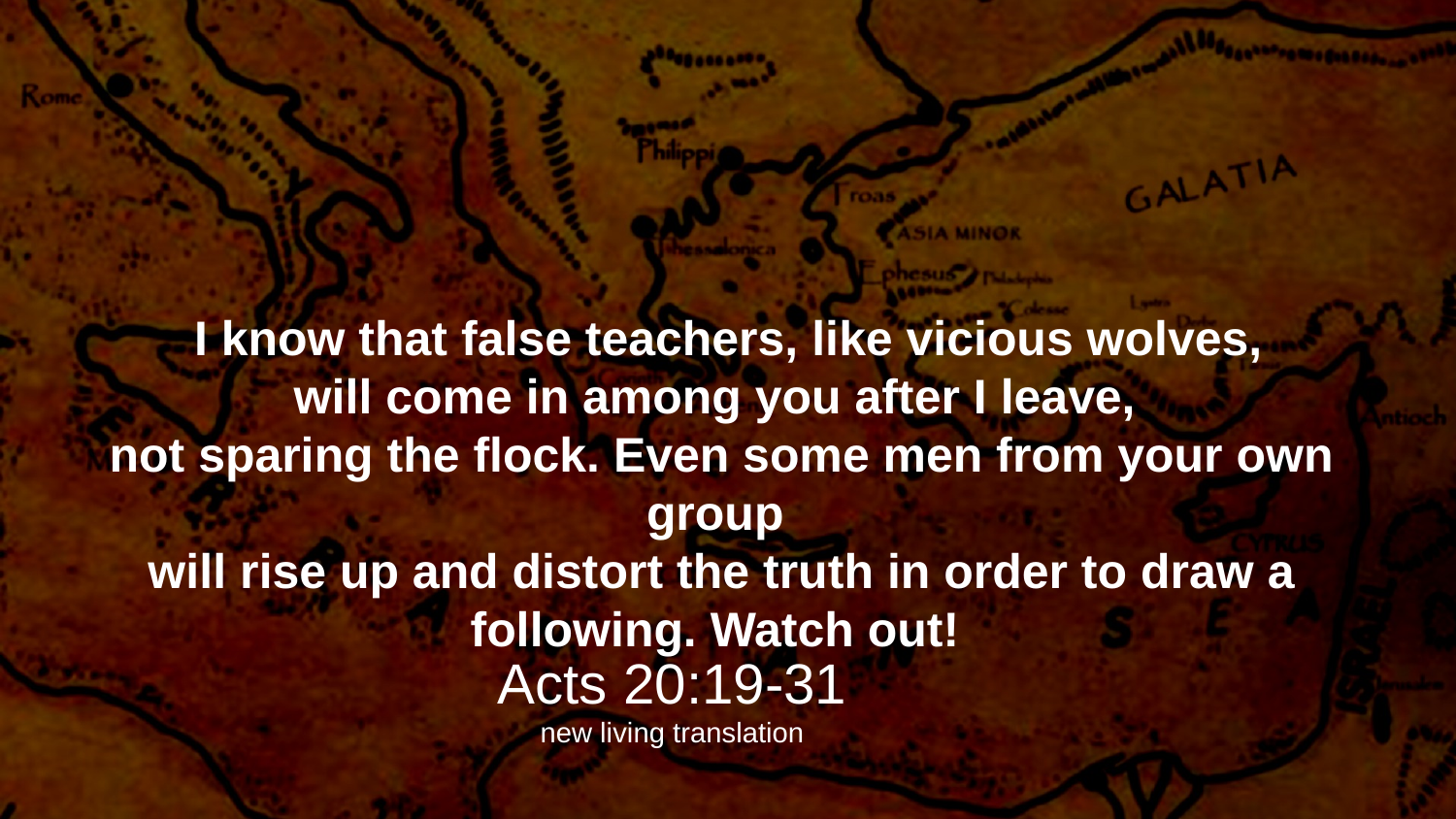

I know that false teachers, like vicious wolves,
will come in among you after I leave,
not sparing the flock. Even some men from your own group
will rise up and distort the truth in order to draw a following. Watch out!
Acts 20:19-31
new living translation